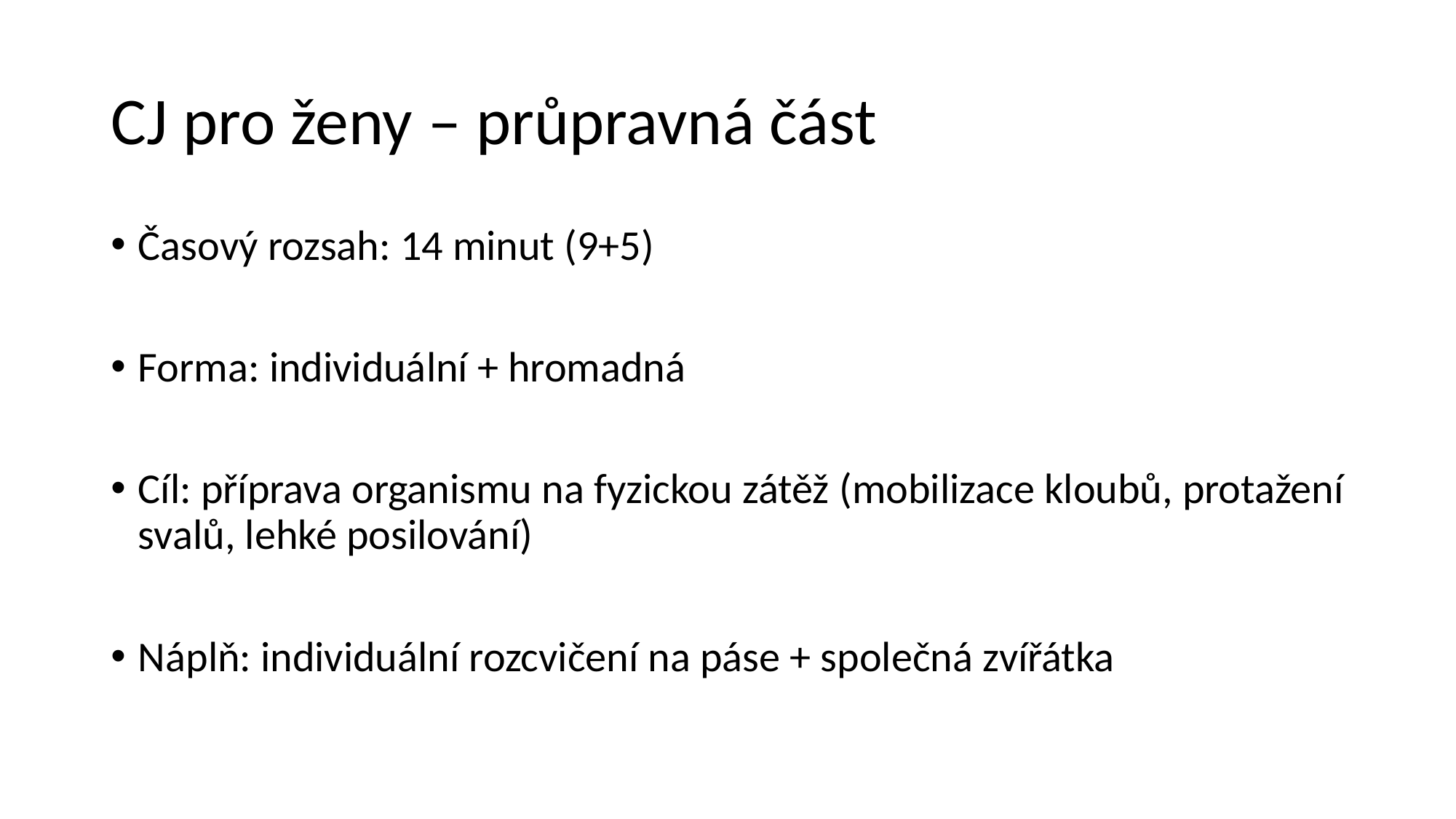

# CJ pro ženy – průpravná část
Časový rozsah: 14 minut (9+5)

Forma: individuální + hromadná

Cíl: příprava organismu na fyzickou zátěž (mobilizace kloubů, protažení svalů, lehké posilování)

Náplň: individuální rozcvičení na páse + společná zvířátka